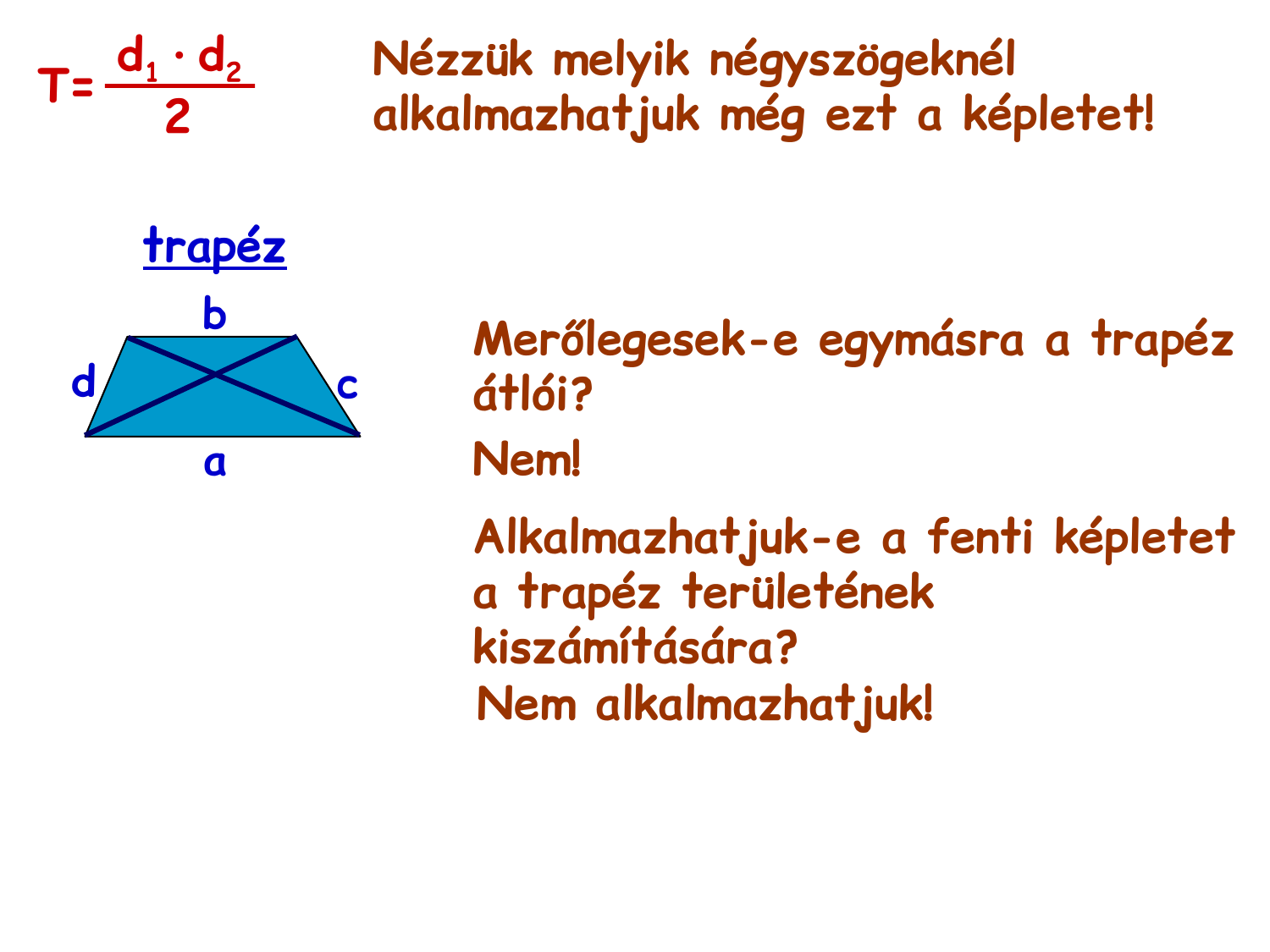

d1 · d2
T=
2

Nézzük melyik négyszögeknél alkalmazhatjuk még ezt a képletet!
trapéz
b

d
c
a
Merőlegesek-e egymásra a trapéz átlói?

Nem!
Alkalmazhatjuk-e a fenti képletet a trapéz területének kiszámítására?
Nem alkalmazhatjuk!